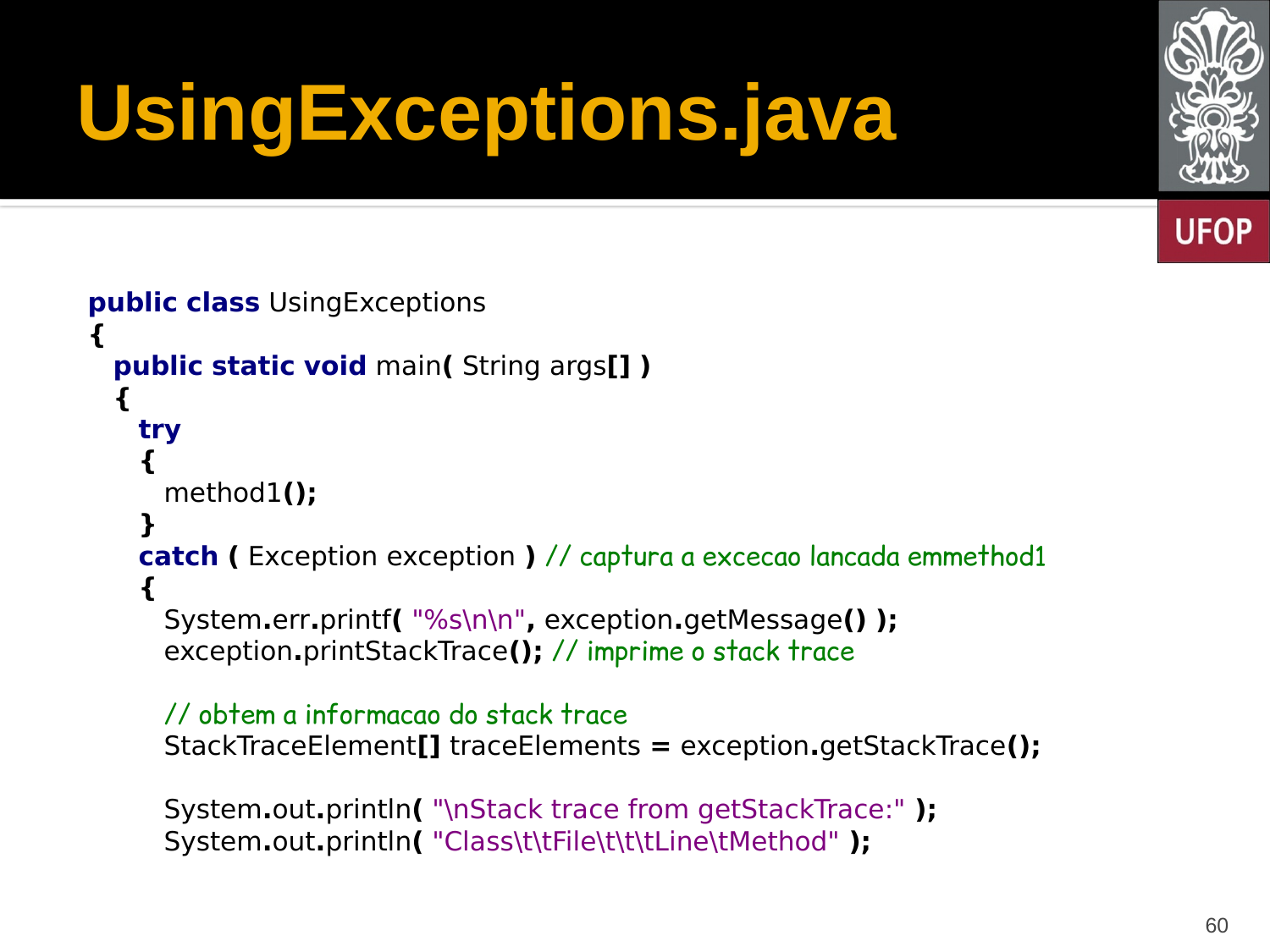

# UsingExceptions.java
public class UsingExceptions
{
   public static void main( String args[] )
   {
      try
      {
         method1();
      }
      catch ( Exception exception ) // captura a excecao lancada emmethod1
      {
         System.err.printf( "%s\n\n", exception.getMessage() );
         exception.printStackTrace(); // imprime o stack trace

         // obtem a informacao do stack trace
         StackTraceElement[] traceElements = exception.getStackTrace();

         System.out.println( "\nStack trace from getStackTrace:" );
         System.out.println( "Class\t\tFile\t\t\tLine\tMethod" );
60